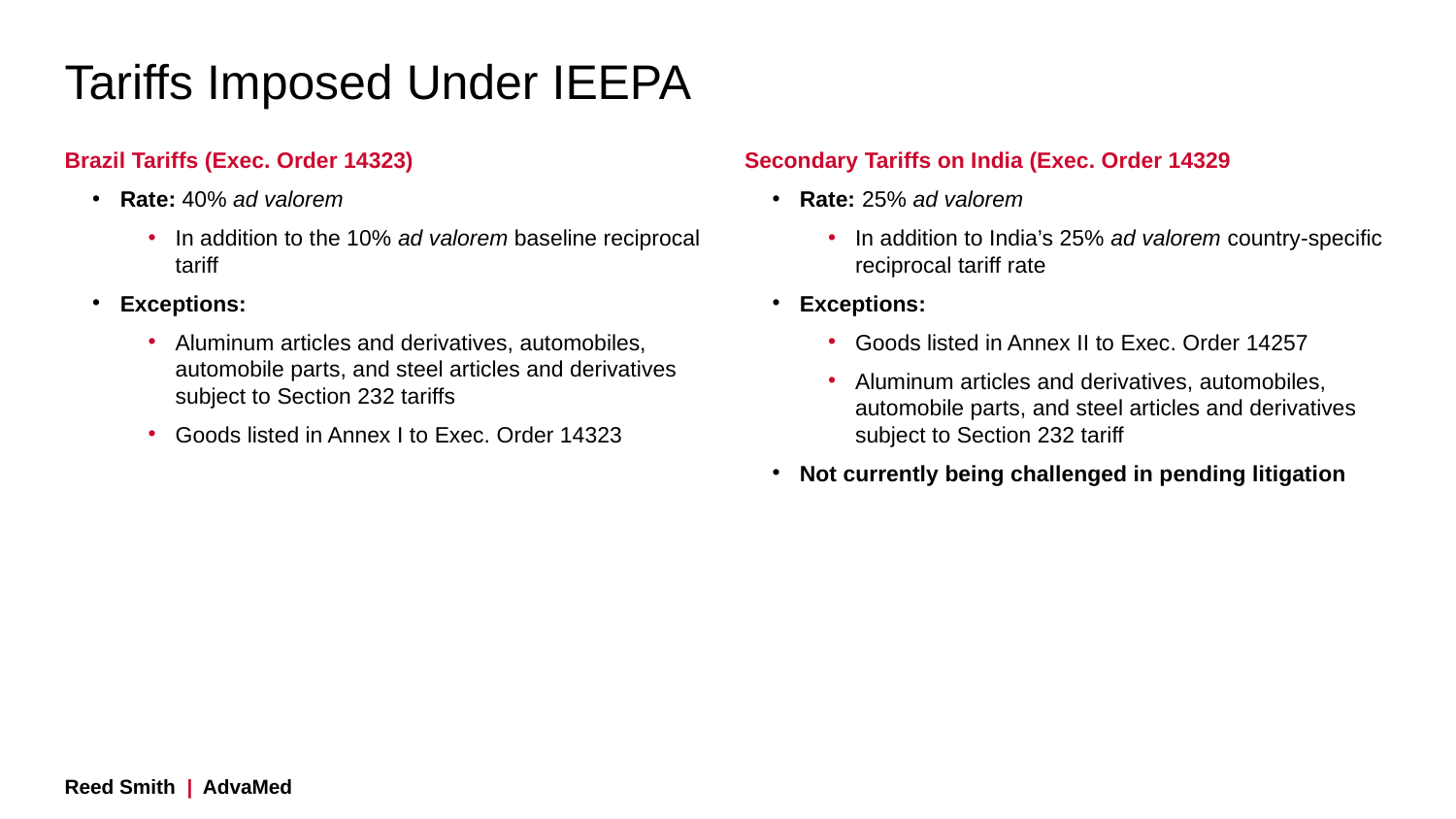

# Tariffs Imposed Under IEEPA
Brazil Tariffs (Exec. Order 14323)
Rate: 40% ad valorem
In addition to the 10% ad valorem baseline reciprocal tariff
Exceptions:
Aluminum articles and derivatives, automobiles, automobile parts, and steel articles and derivatives subject to Section 232 tariffs
Goods listed in Annex I to Exec. Order 14323
Secondary Tariffs on India (Exec. Order 14329
Rate: 25% ad valorem
In addition to India’s 25% ad valorem country-specific reciprocal tariff rate
Exceptions:
Goods listed in Annex II to Exec. Order 14257
Aluminum articles and derivatives, automobiles, automobile parts, and steel articles and derivatives subject to Section 232 tariff
Not currently being challenged in pending litigation